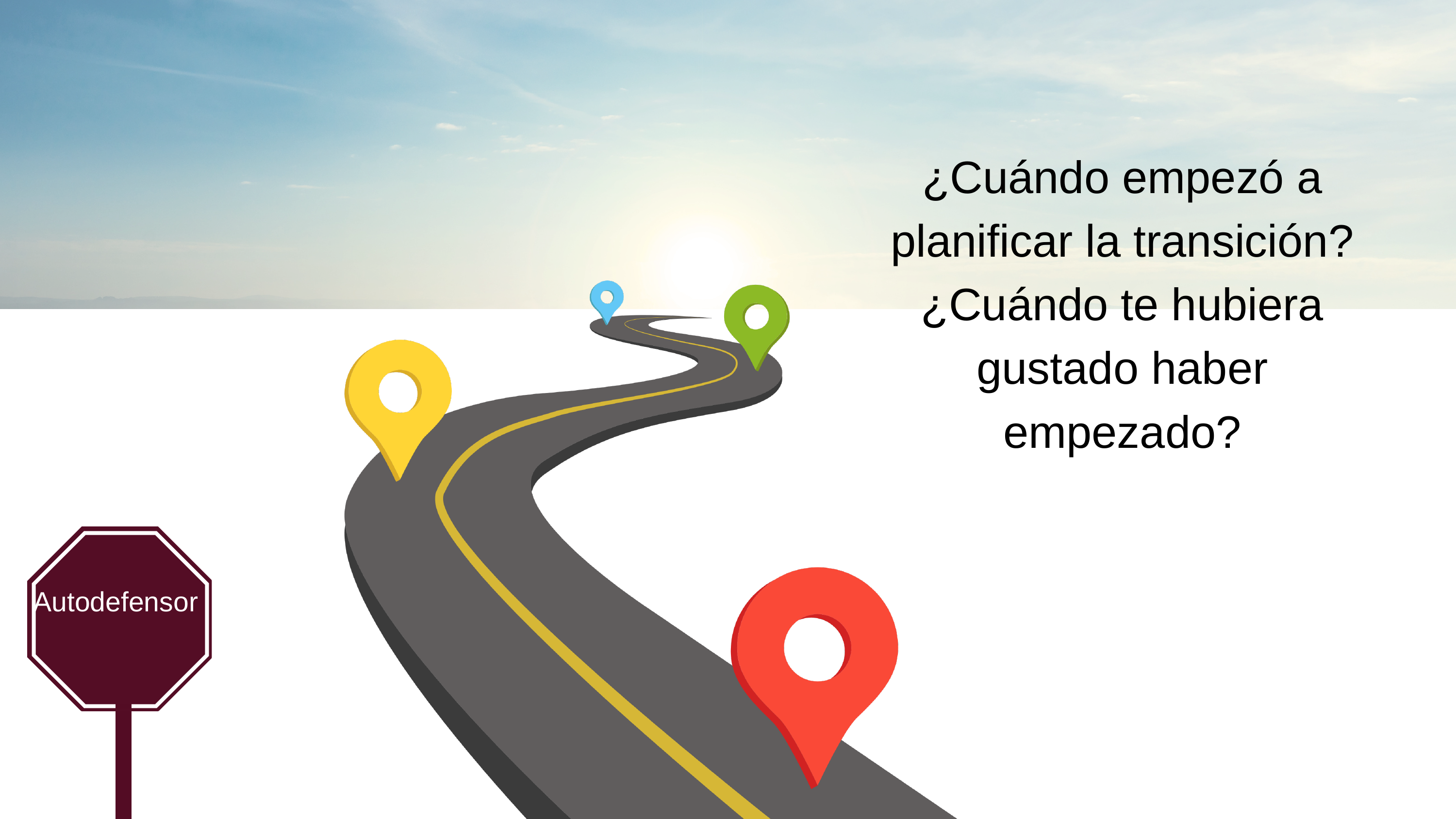

¿Cuándo empezó a planificar la transición? ¿Cuándo te hubiera gustado haber empezado?

Autodefensor